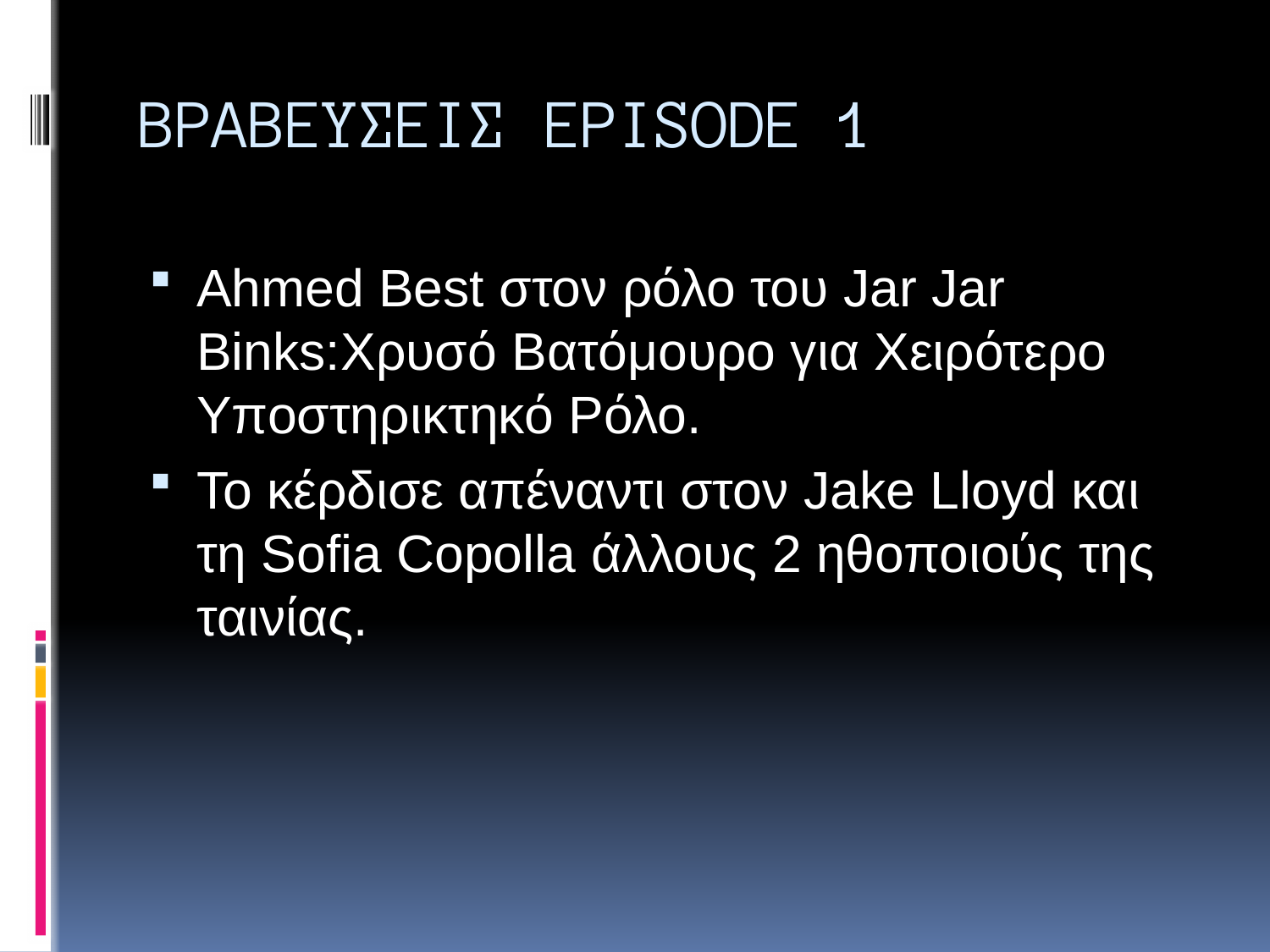

# ΒΡΑΒΕΥΣΕΙΣ EPISODE 1
Ahmed Best στον ρόλο του Jar Jar Binks:Χρυσό Βατόμουρο για Χειρότερο Υποστηρικτηκό Ρόλο.
Το κέρδισε απέναντι στον Jake Lloyd και τη Sofia Copolla άλλους 2 ηθοποιούς της ταινίας.